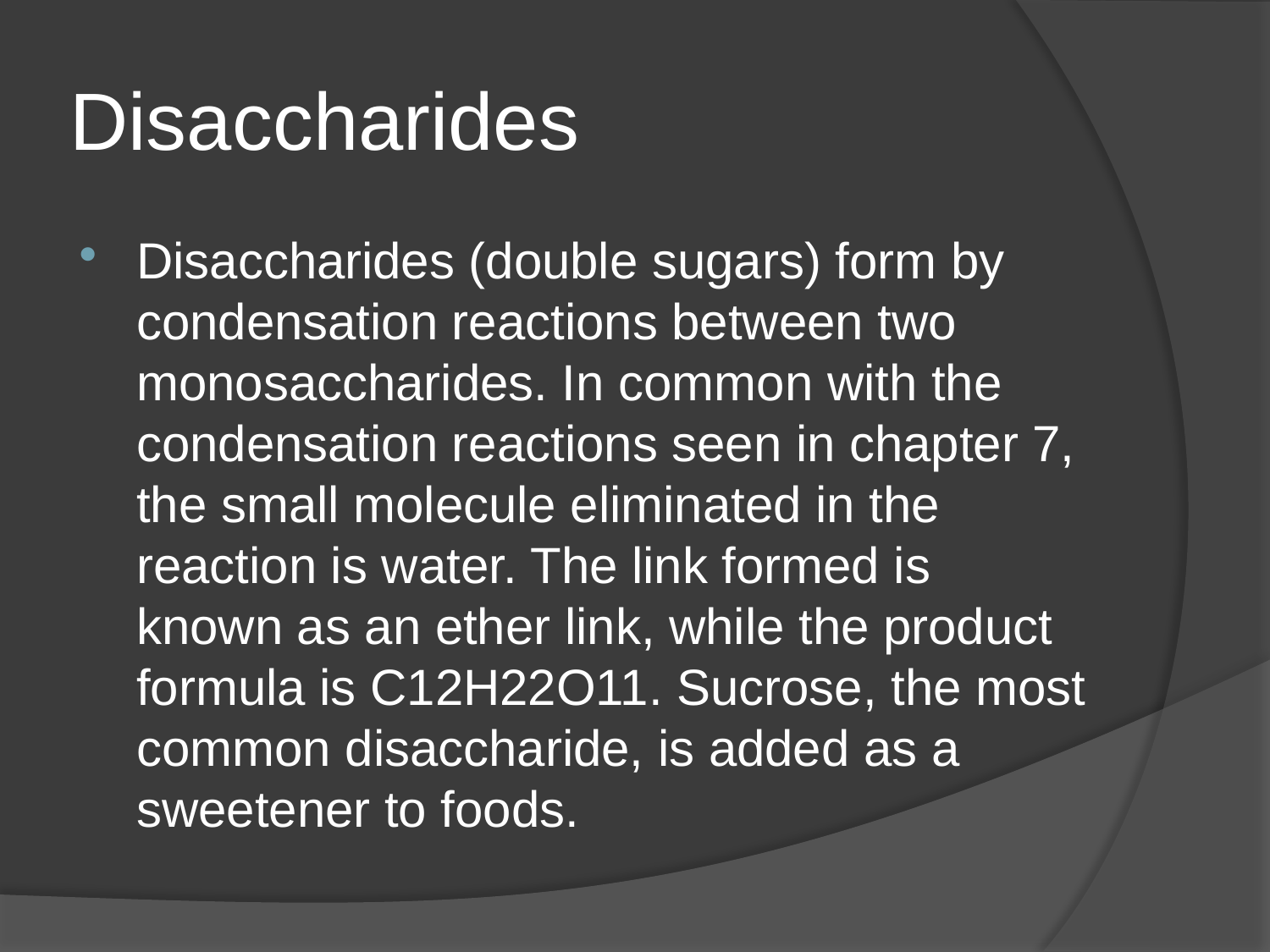

# Disaccharides
Disaccharides (double sugars) form by condensation reactions between two monosaccharides. In common with the condensation reactions seen in chapter 7, the small molecule eliminated in the reaction is water. The link formed is known as an ether link, while the product formula is C12H22O11. Sucrose, the most common disaccharide, is added as a sweetener to foods.